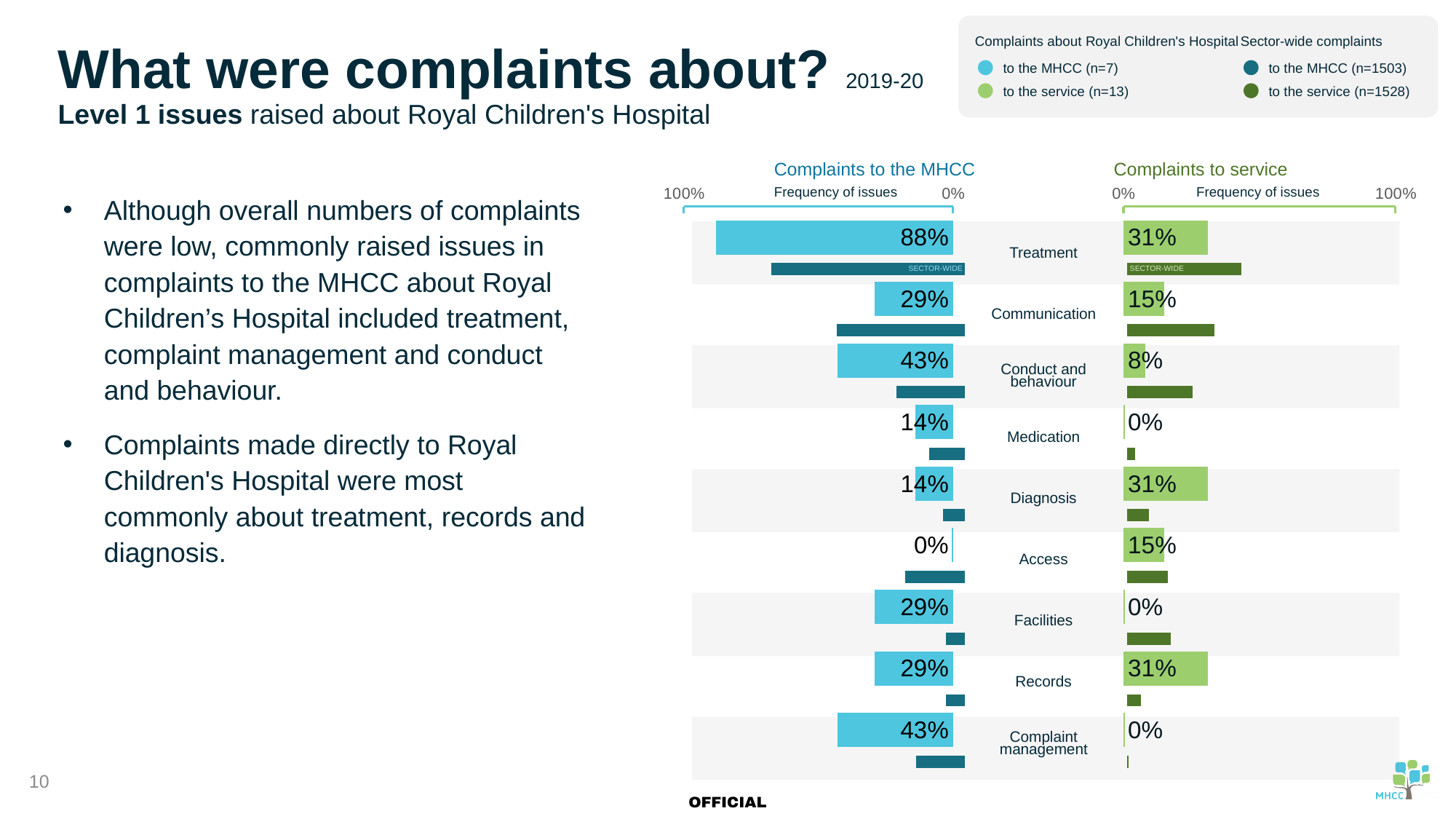

Complaints about Royal Children's Hospital
to the MHCC (n=7)

to the service (n=13)

Sector-wide complaints
to the MHCC (n=1503)

to the service (n=1528)

What were complaints about? 2019-20
Level 1 issues raised about Royal Children's Hospital
Complaints to the MHCC
Complaints to service
Although overall numbers of complaints were low, commonly raised issues in complaints to the MHCC about Royal Children’s Hospital included treatment, complaint management and conduct and behaviour.
Complaints made directly to Royal Children's Hospital were most commonly about treatment, records and diagnosis.

### Chart

| Category | Service |
|---|---|

### Chart

| Category | Service |
|---|---|

### Chart

| Category | Sector |
|---|---|
Frequency of issues
Frequency of issues

### Chart

| Category | Sector |
|---|---|
Treatment
SECTOR-WIDE
SECTOR-WIDE
Communication

Conduct and behaviour
Medication

Diagnosis
Access

Facilities
Records

Complaint management